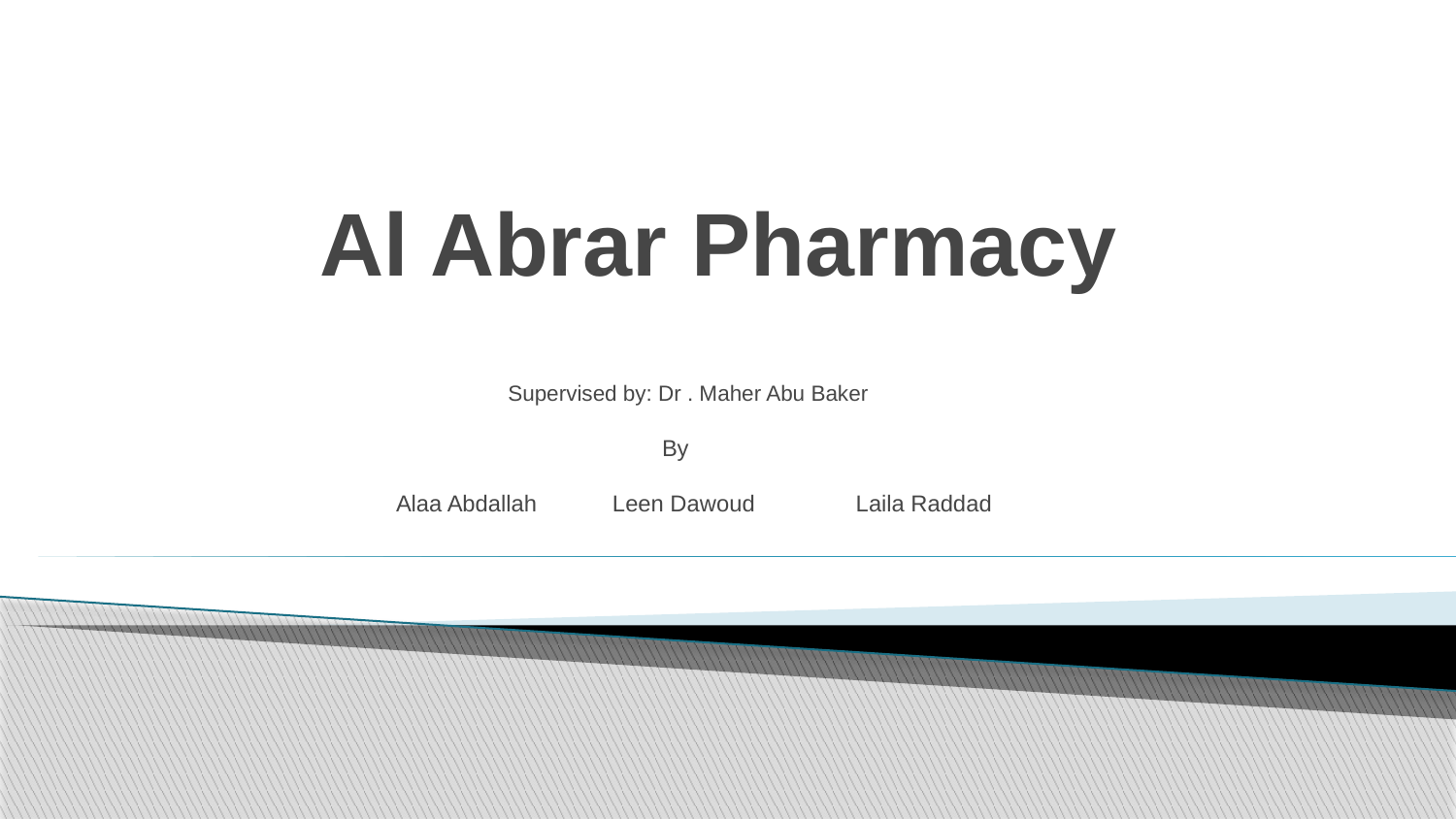

# Al Abrar Pharmacy
Supervised by: Dr . Maher Abu Baker
By
Alaa Abdallah            Leen Dawoud                Laila Raddad